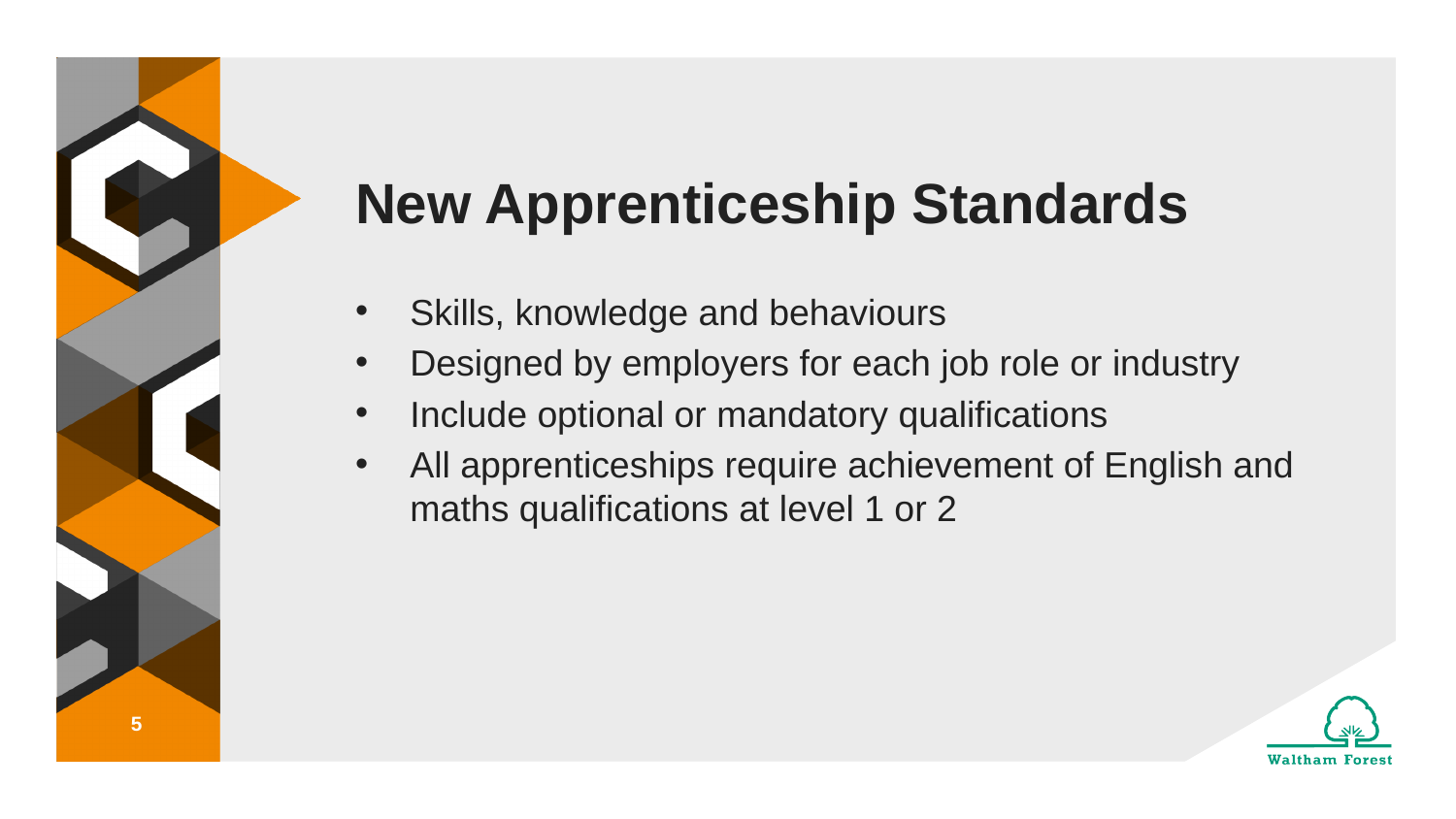

# New Apprenticeship Standards
Skills, knowledge and behaviours
Designed by employers for each job role or industry
Include optional or mandatory qualifications
All apprenticeships require achievement of English and maths qualifications at level 1 or 2
5